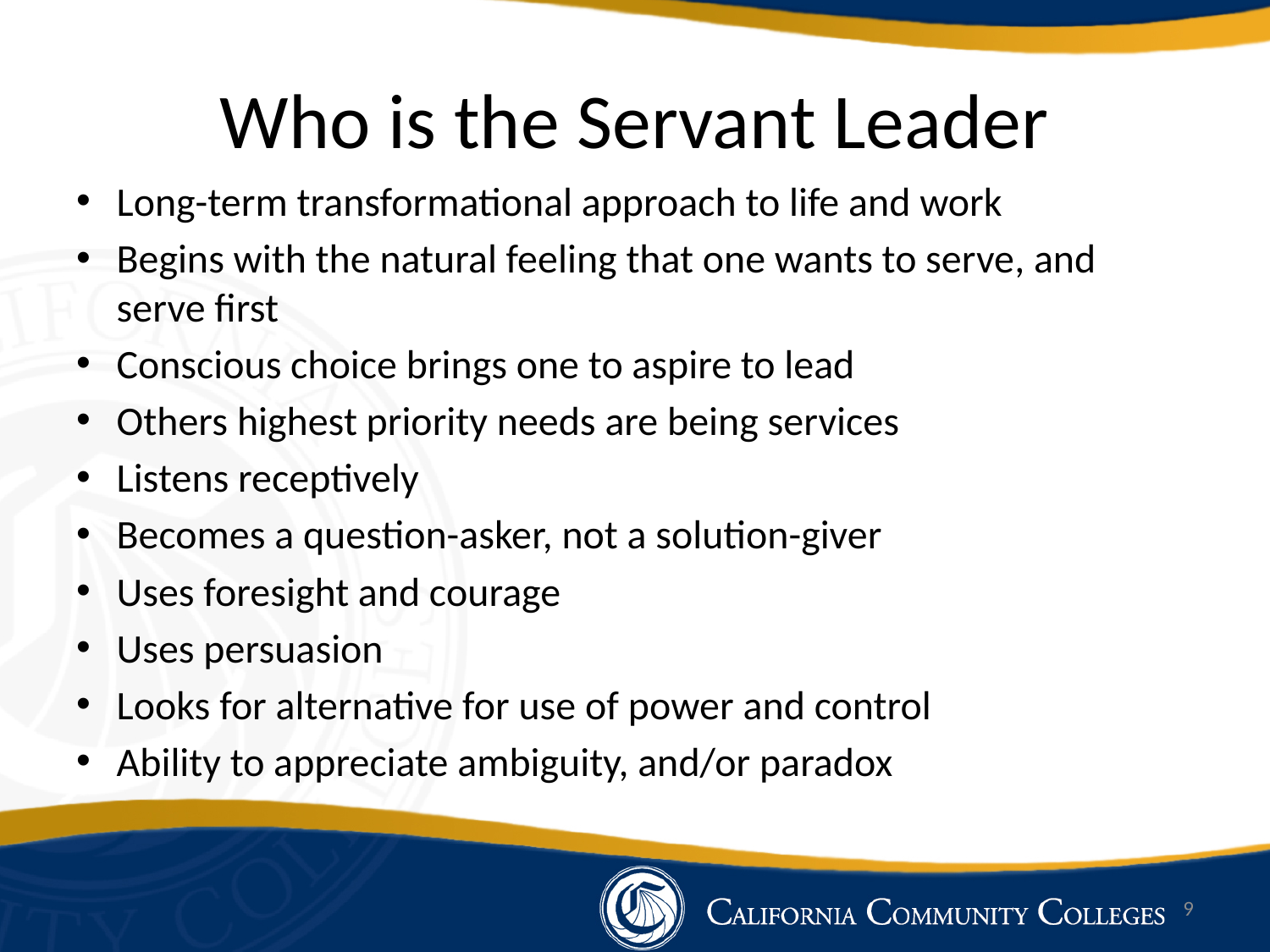

# Who is the Servant Leader
Long-term transformational approach to life and work
Begins with the natural feeling that one wants to serve, and serve first
Conscious choice brings one to aspire to lead
Others highest priority needs are being services
Listens receptively
Becomes a question-asker, not a solution-giver
Uses foresight and courage
Uses persuasion
Looks for alternative for use of power and control
Ability to appreciate ambiguity, and/or paradox

9